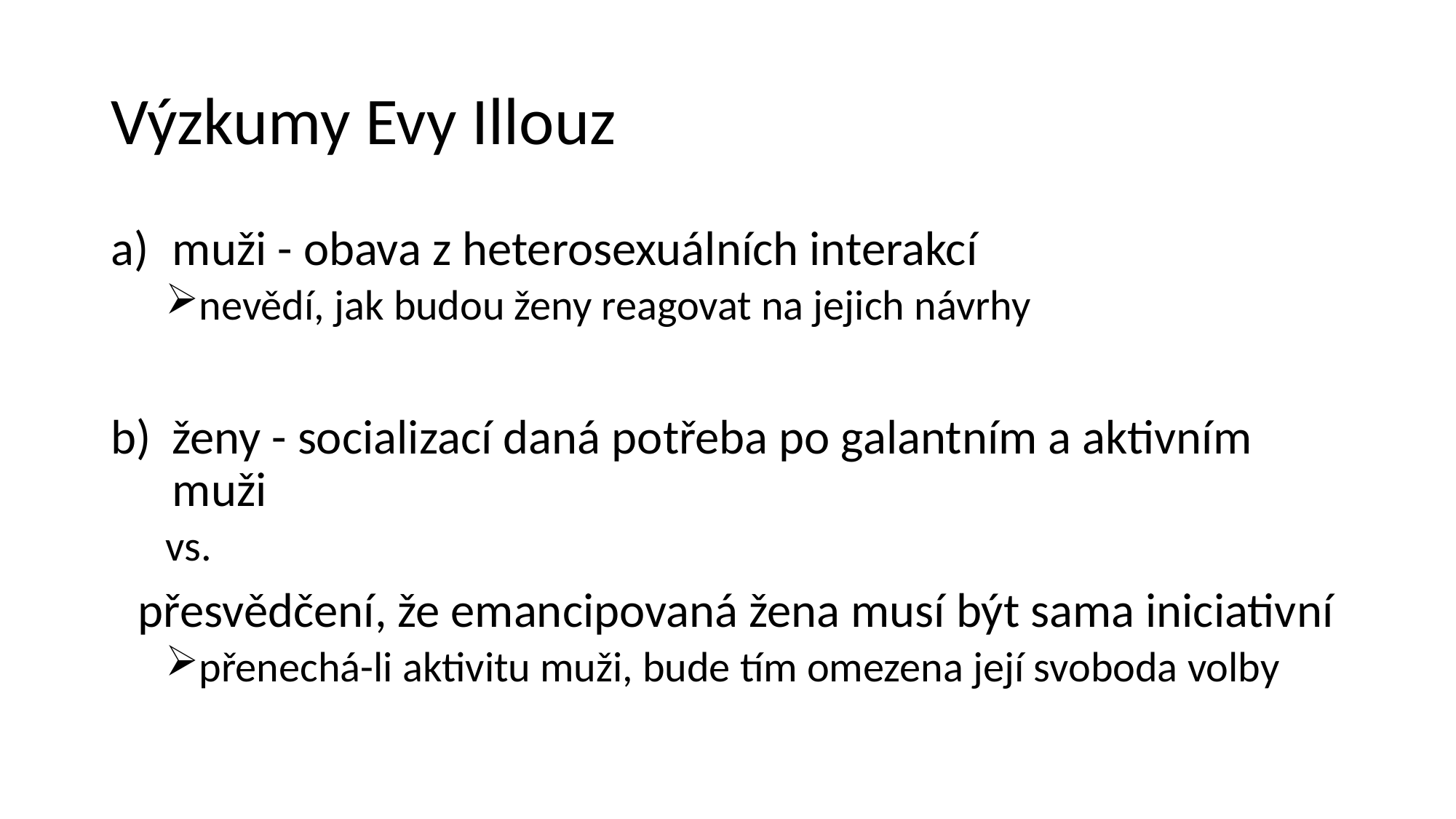

# Výzkumy Evy Illouz
muži - obava z heterosexuálních interakcí
nevědí, jak budou ženy reagovat na jejich návrhy

ženy - socializací daná potřeba po galantním a aktivním muži
vs.
	přesvědčení, že emancipovaná žena musí být sama iniciativní
přenechá-li aktivitu muži, bude tím omezena její svoboda volby